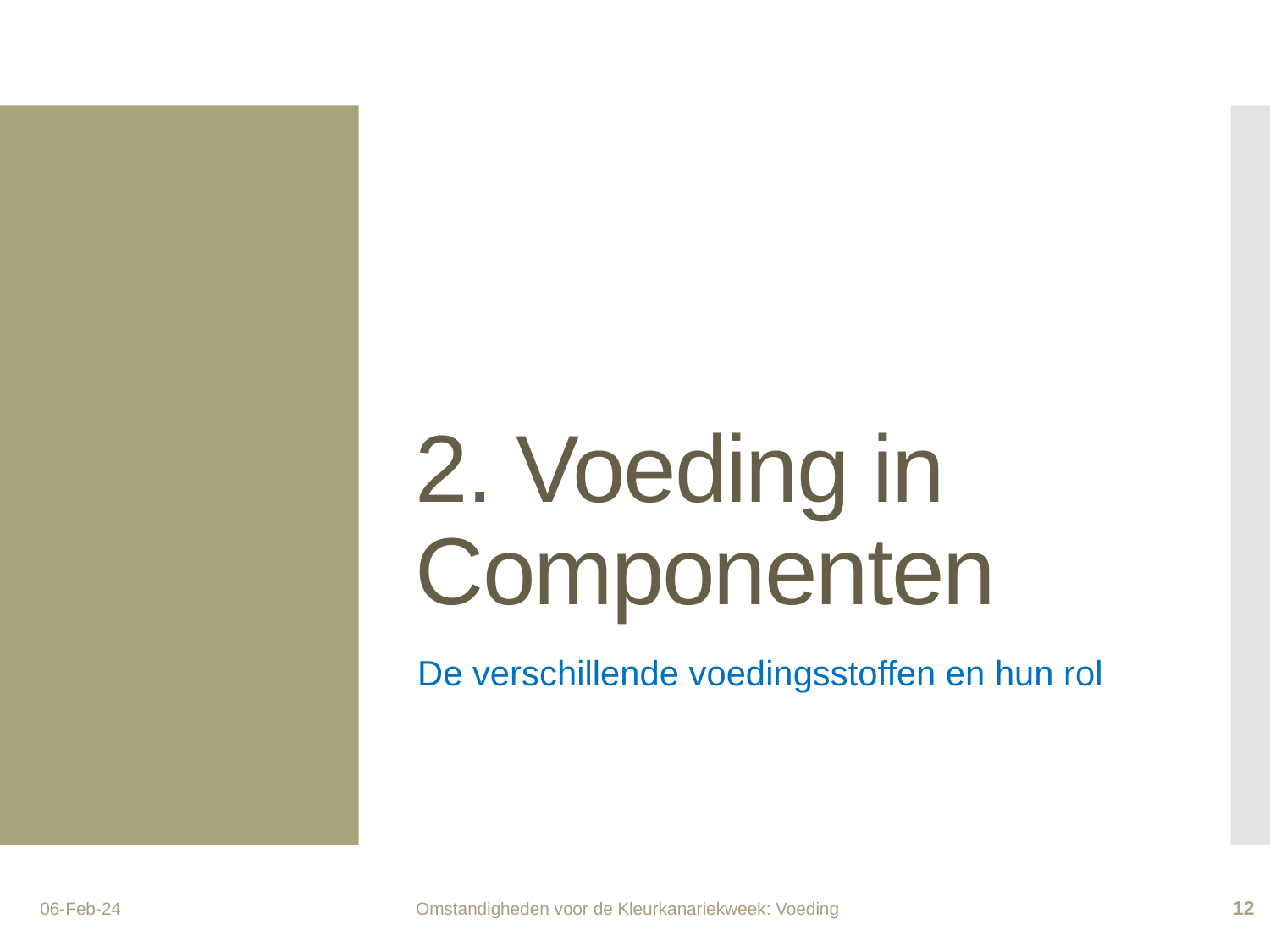

# 2. Voeding in Componenten
De verschillende voedingsstoffen en hun rol
06-Feb-24
Omstandigheden voor de Kleurkanariekweek: Voeding
12